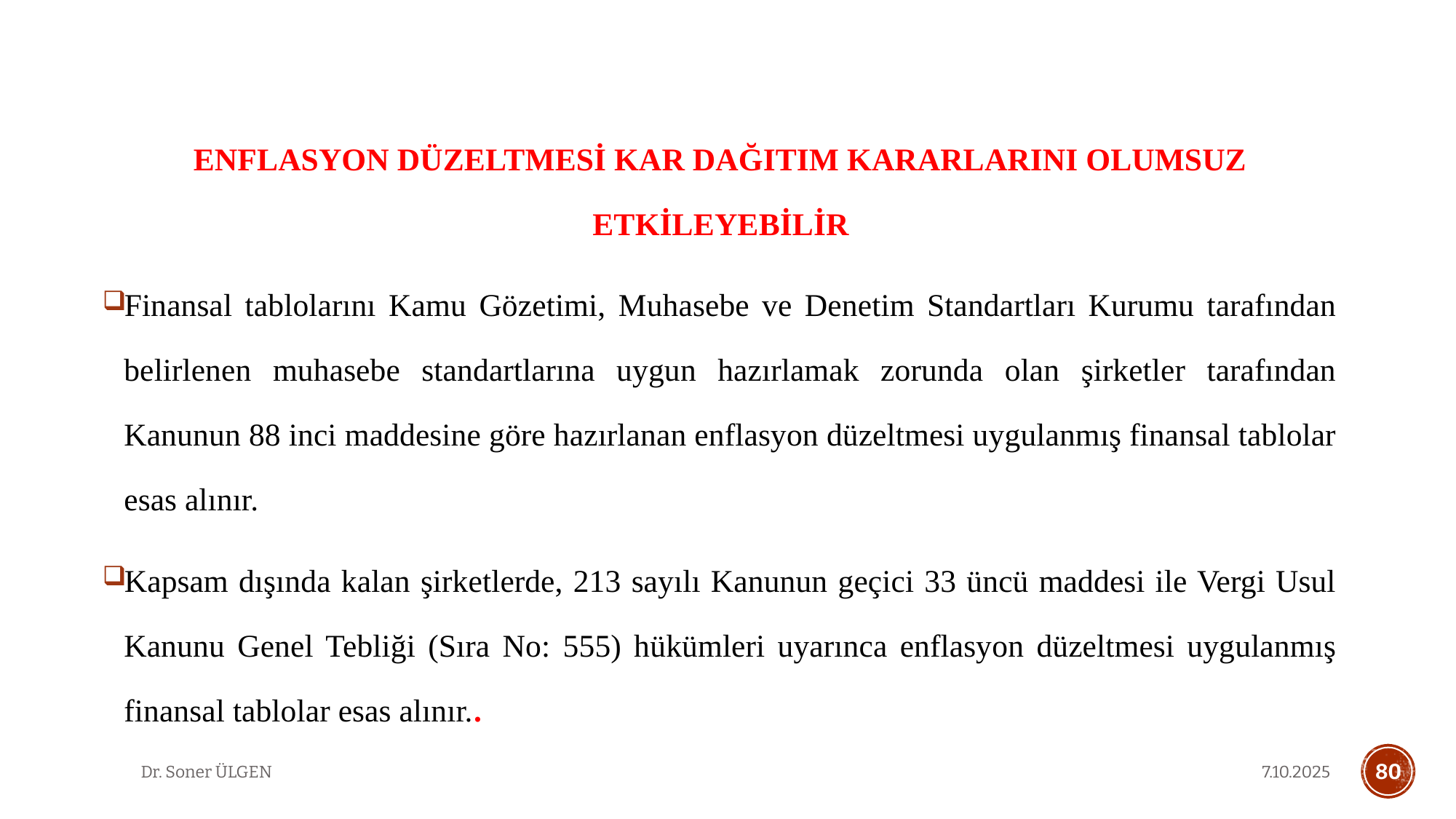

#

ENFLASYON DÜZELTMESİ KAR DAĞITIM KARARLARINI OLUMSUZ ETKİLEYEBİLİR
Finansal tablolarını Kamu Gözetimi, Muhasebe ve Denetim Standartları Kurumu tarafından belirlenen muhasebe standartlarına uygun hazırlamak zorunda olan şirketler tarafından Kanunun 88 inci maddesine göre hazırlanan enflasyon düzeltmesi uygulanmış finansal tablolar esas alınır.
Kapsam dışında kalan şirketlerde, 213 sayılı Kanunun geçici 33 üncü maddesi ile Vergi Usul Kanunu Genel Tebliği (Sıra No: 555) hükümleri uyarınca enflasyon düzeltmesi uygulanmış finansal tablolar esas alınır..
Dr. Soner ÜLGEN
7.10.2025
80